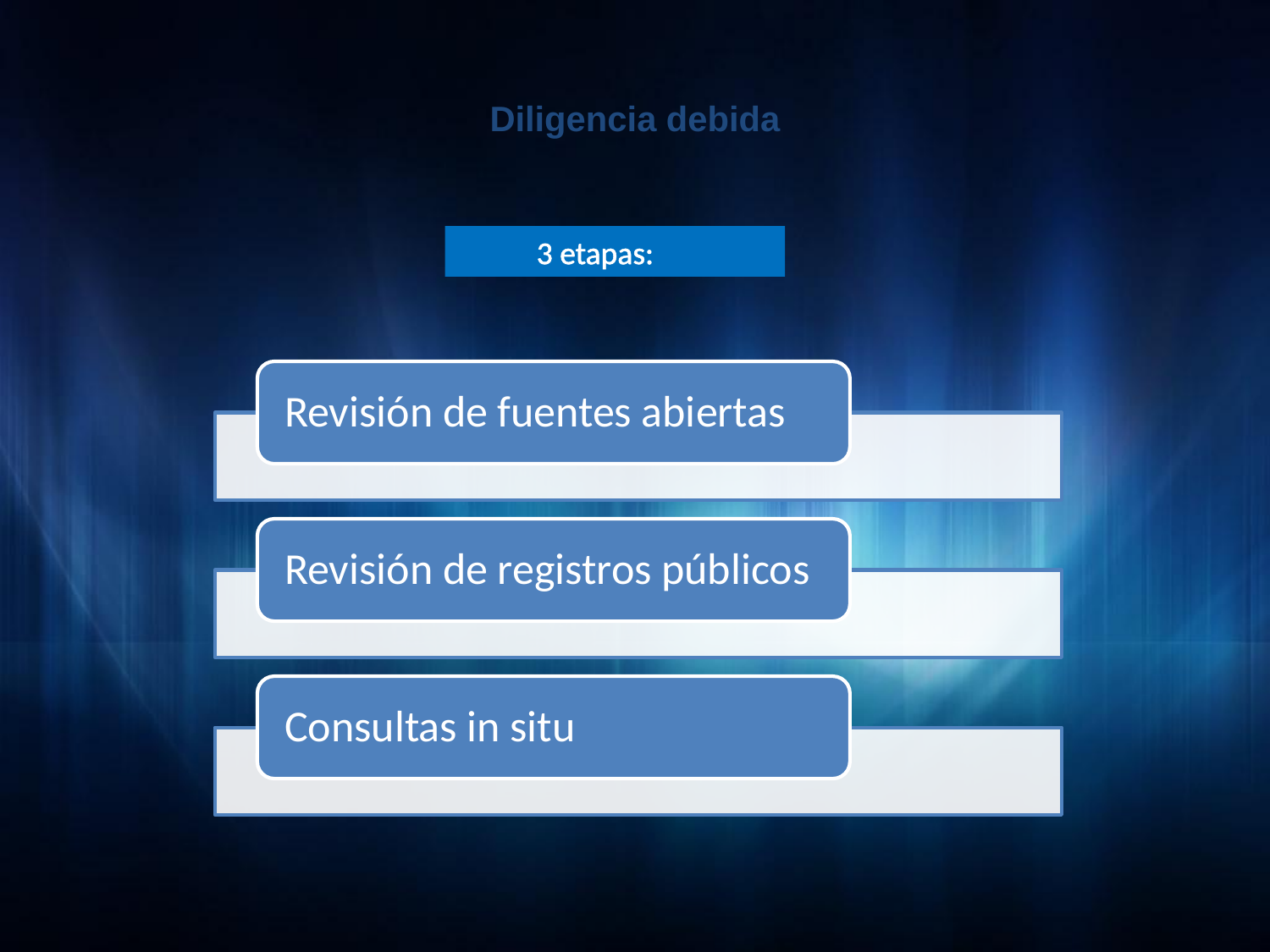

# Diligencia debida

           3 etapas:
Revisión de fuentes abiertas
Revisión de registros públicos
Consultas in situ